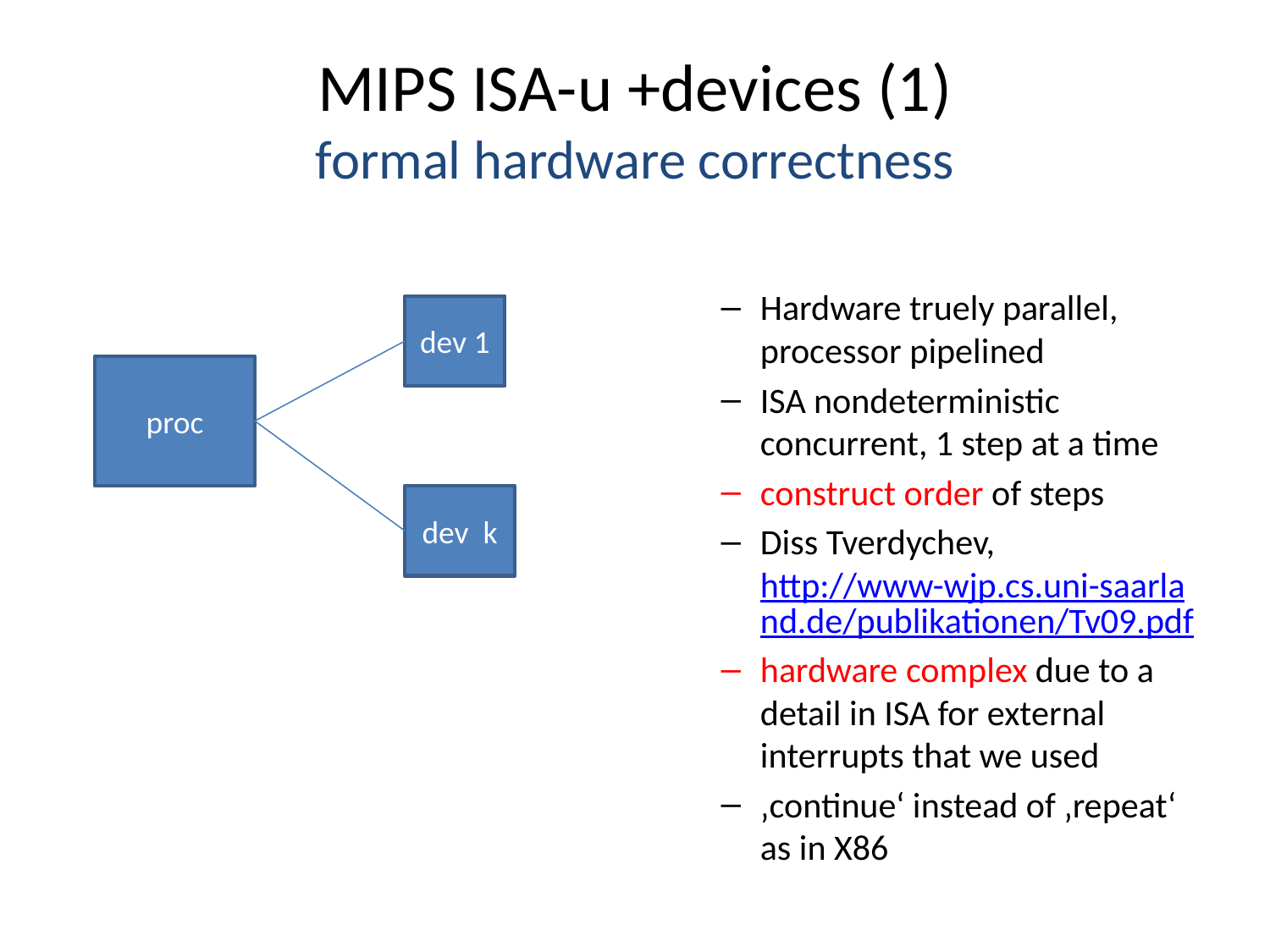

# MIPS ISA-u +devices (1) formal hardware correctness

Hardware truely parallel, processor pipelined
ISA nondeterministic concurrent, 1 step at a time
construct order of steps
Diss Tverdychev, http://www-wjp.cs.uni-saarland.de/publikationen/Tv09.pdf
hardware complex due to a detail in ISA for external interrupts that we used
‚continue‘ instead of ‚repeat‘ as in X86

dev 1
proc
dev  k